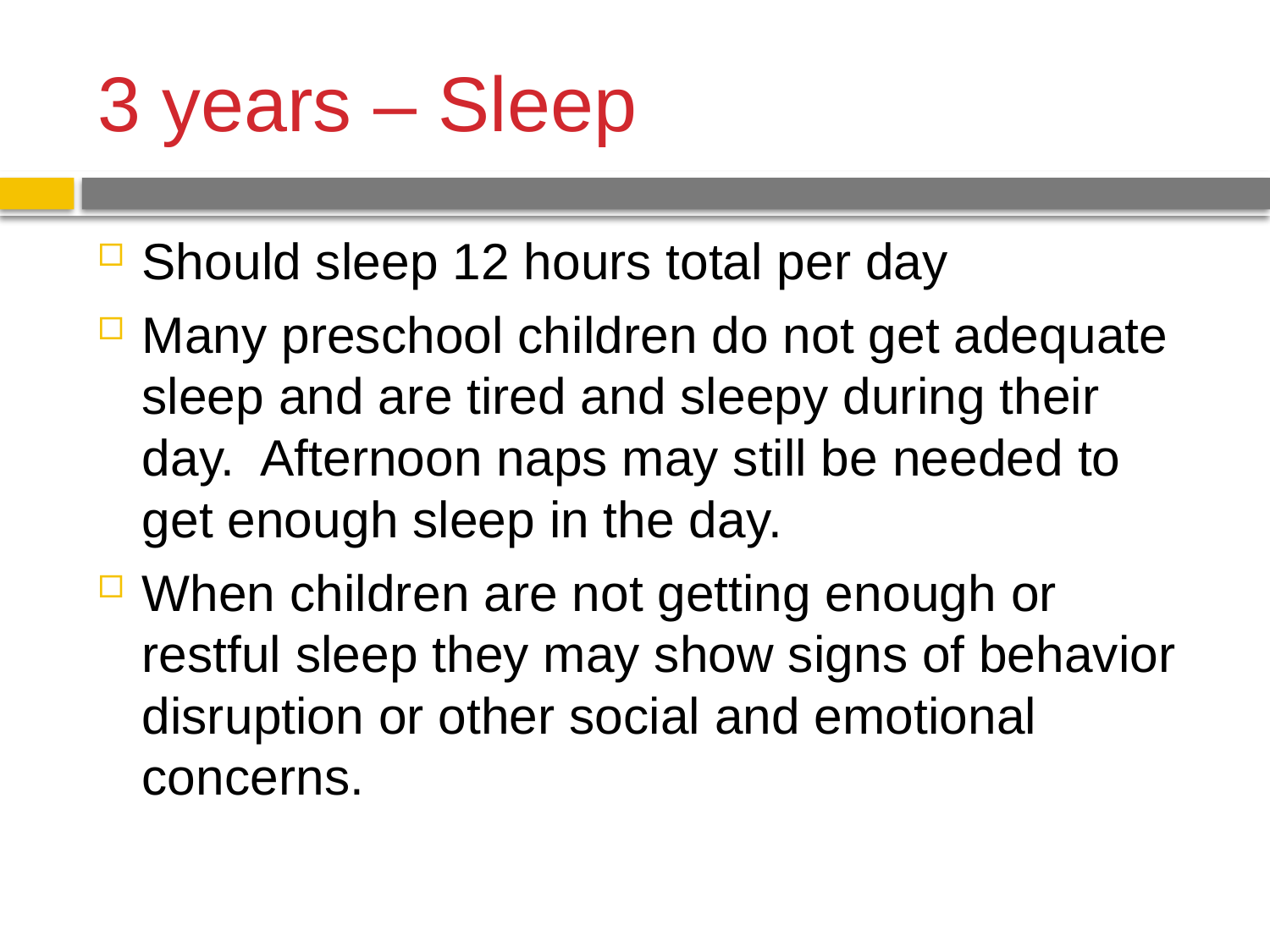

# 3 years – Sleep
Should sleep 12 hours total per day
Many preschool children do not get adequate sleep and are tired and sleepy during their day.  Afternoon naps may still be needed to get enough sleep in the day.
When children are not getting enough or restful sleep they may show signs of behavior disruption or other social and emotional concerns.